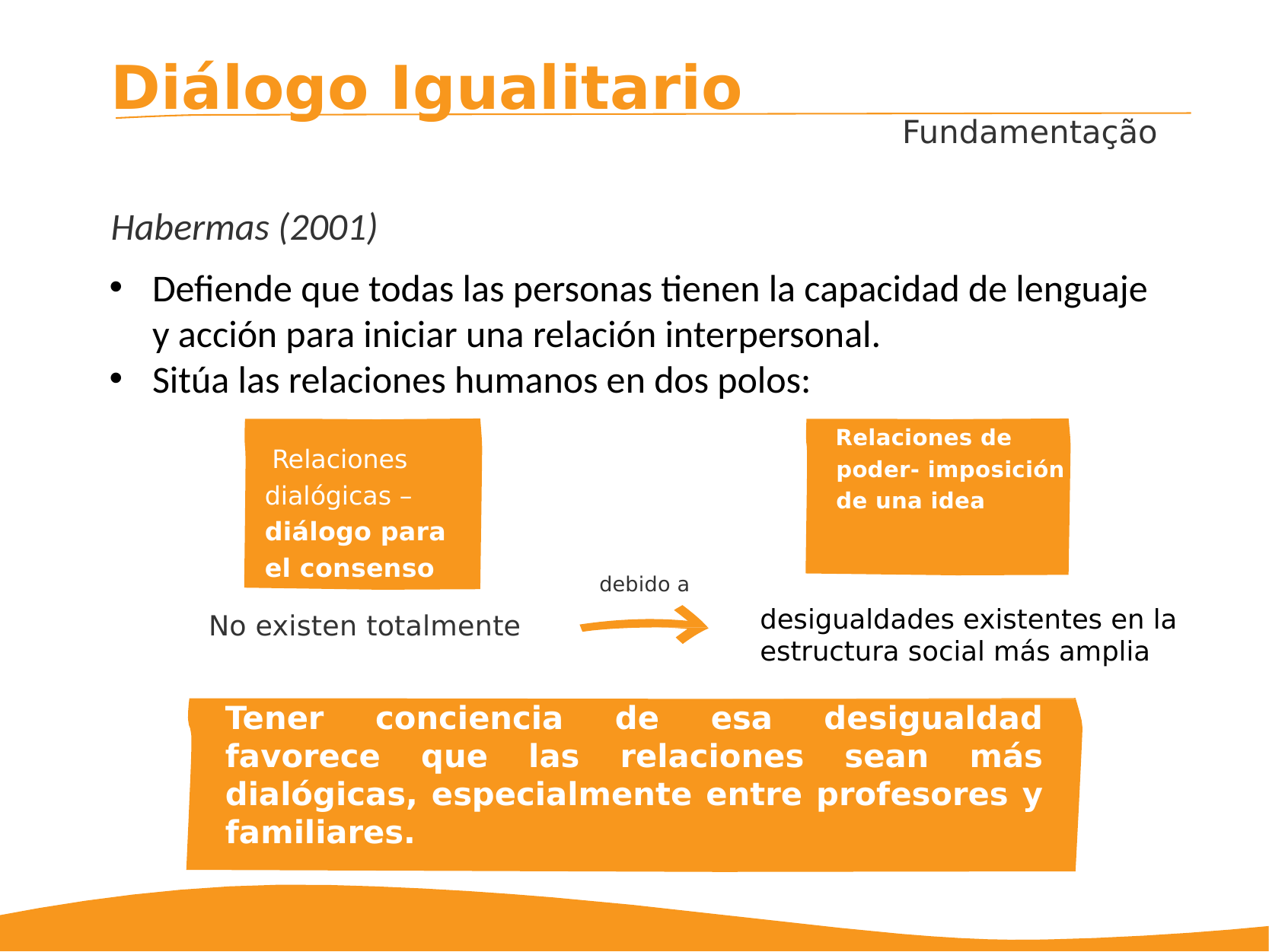

# Diálogo Igualitario
Fundamentação

Habermas (2001)

Defiende que todas las personas tienen la capacidad de lenguaje y acción para iniciar una relación interpersonal.
Sitúa las relaciones humanos en dos polos:

Relaciones de poder- imposición de una idea

Relaciones dialógicas – diálogo para el consenso
debido a
desigualdades existentes en la estructura social más amplia

No existen totalmente

Tener conciencia de esa desigualdad favorece que las relaciones sean más dialógicas, especialmente entre profesores y familiares.